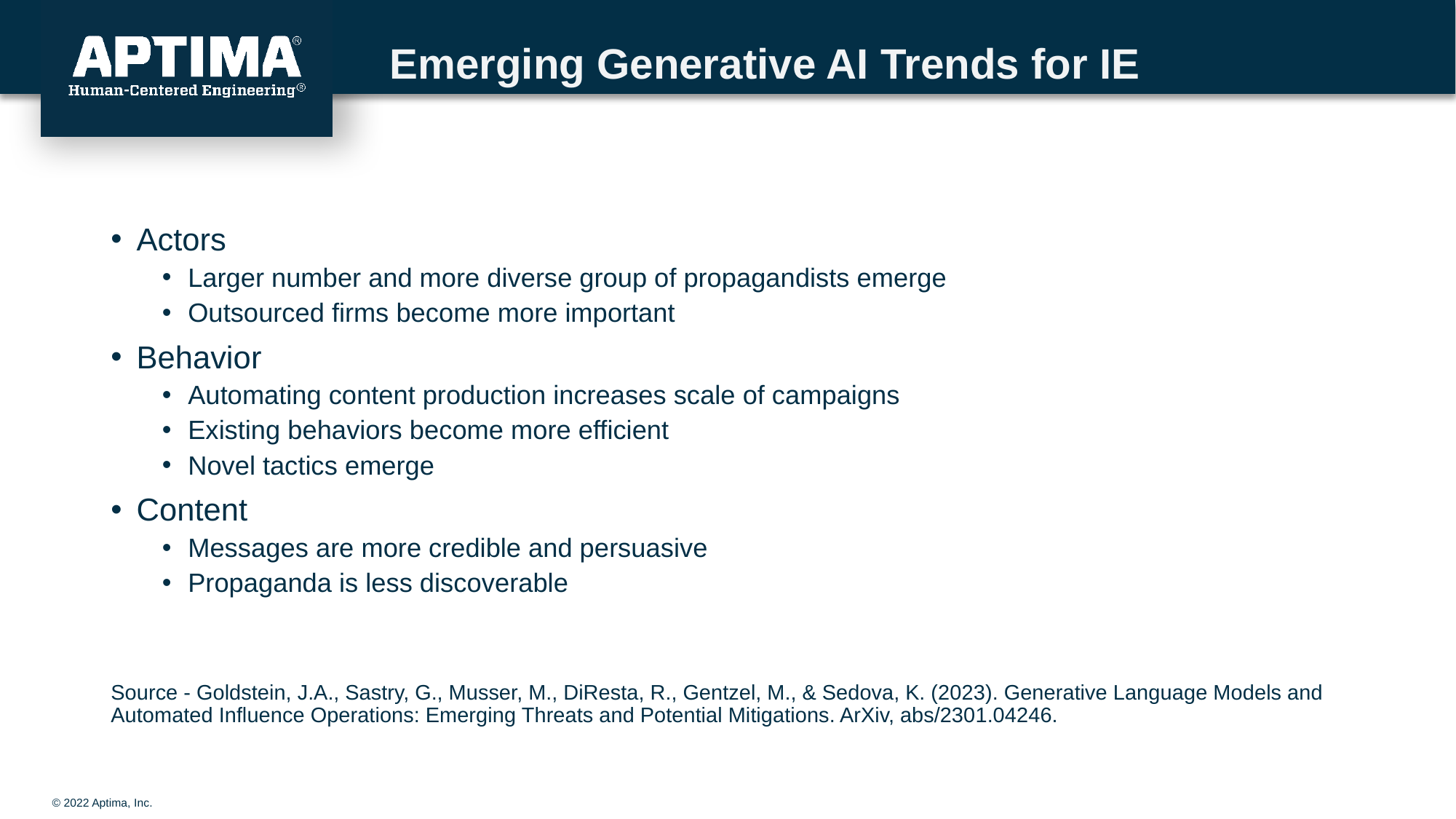

# Emerging Generative AI Trends for IE
Actors
Larger number and more diverse group of propagandists emerge
Outsourced firms become more important
Behavior
Automating content production increases scale of campaigns
Existing behaviors become more efficient
Novel tactics emerge
Content
Messages are more credible and persuasive
Propaganda is less discoverable

Source - Goldstein, J.A., Sastry, G., Musser, M., DiResta, R., Gentzel, M., & Sedova, K. (2023). Generative Language Models and Automated Influence Operations: Emerging Threats and Potential Mitigations. ArXiv, abs/2301.04246.